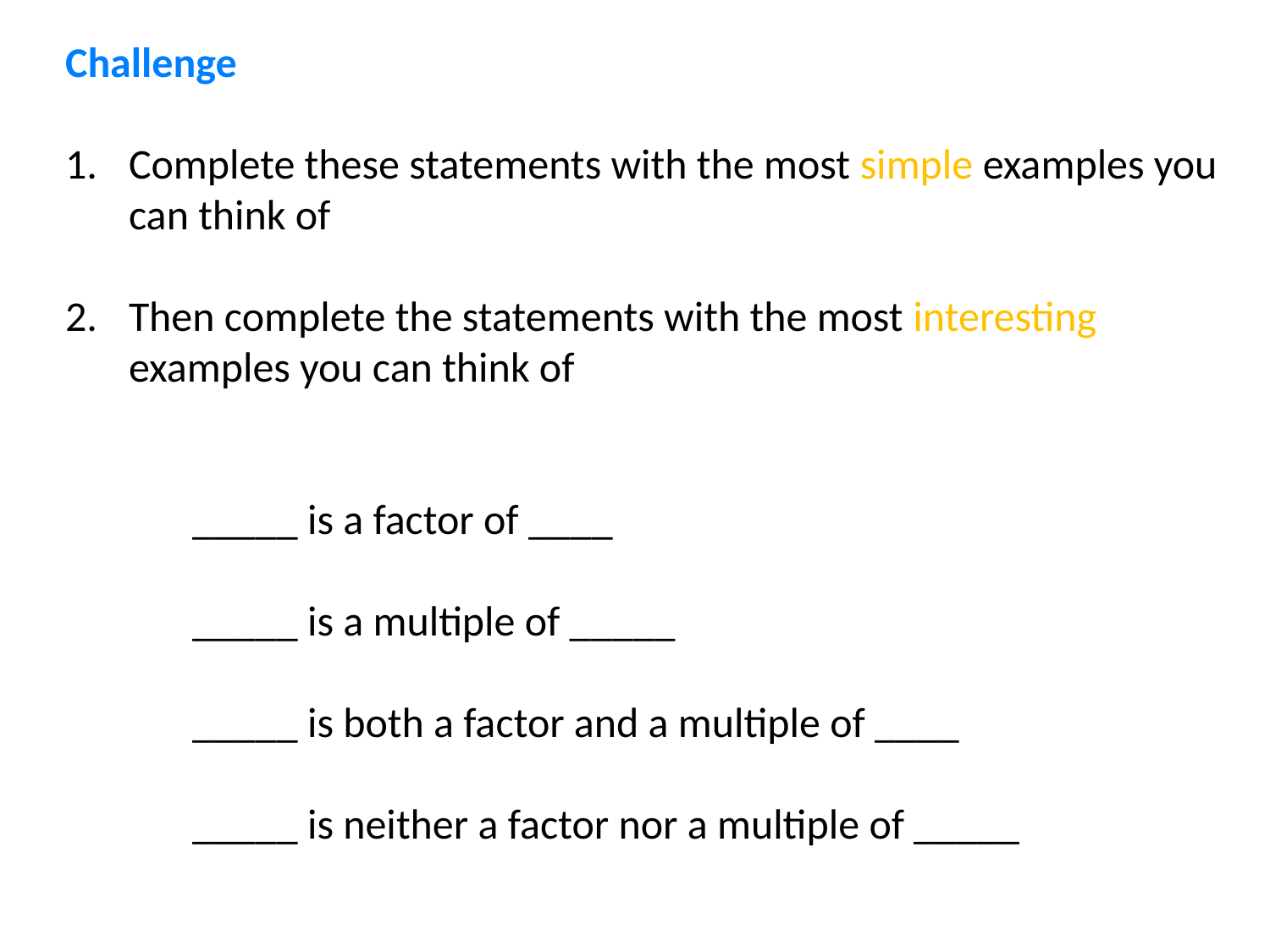

Challenge

Complete these statements with the most simple examples you can think of

Then complete the statements with the most interesting examples you can think of

	_____ is a factor of ____

	_____ is a multiple of _____

	_____ is both a factor and a multiple of ____

	_____ is neither a factor nor a multiple of _____